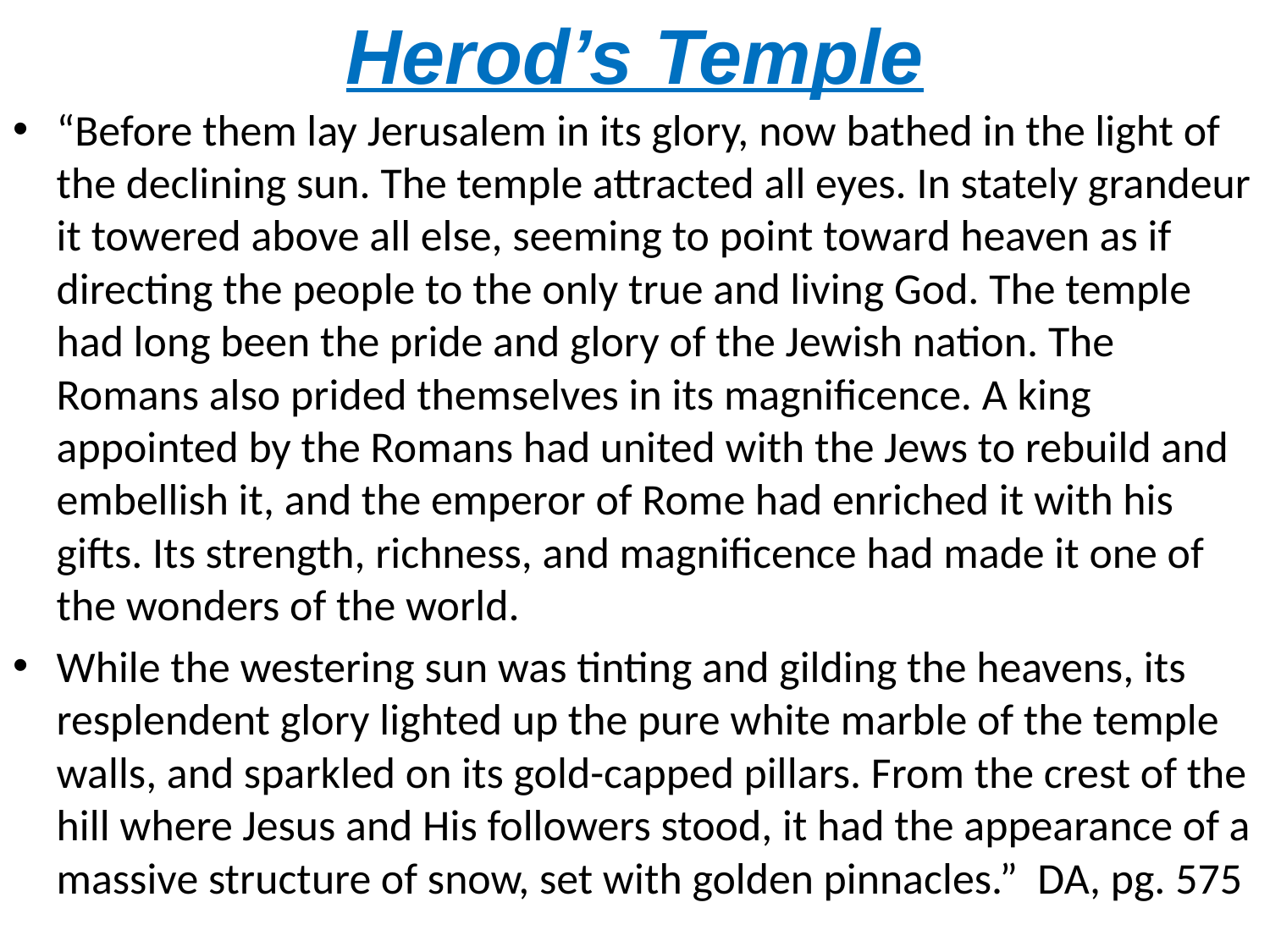

# Herod’s Temple
“Before them lay Jerusalem in its glory, now bathed in the light of the declining sun. The temple attracted all eyes. In stately grandeur it towered above all else, seeming to point toward heaven as if directing the people to the only true and living God. The temple had long been the pride and glory of the Jewish nation. The Romans also prided themselves in its magnificence. A king appointed by the Romans had united with the Jews to rebuild and embellish it, and the emperor of Rome had enriched it with his gifts. Its strength, richness, and magnificence had made it one of the wonders of the world.
While the westering sun was tinting and gilding the heavens, its resplendent glory lighted up the pure white marble of the temple walls, and sparkled on its gold-capped pillars. From the crest of the hill where Jesus and His followers stood, it had the appearance of a massive structure of snow, set with golden pinnacles.”  DA, pg. 575